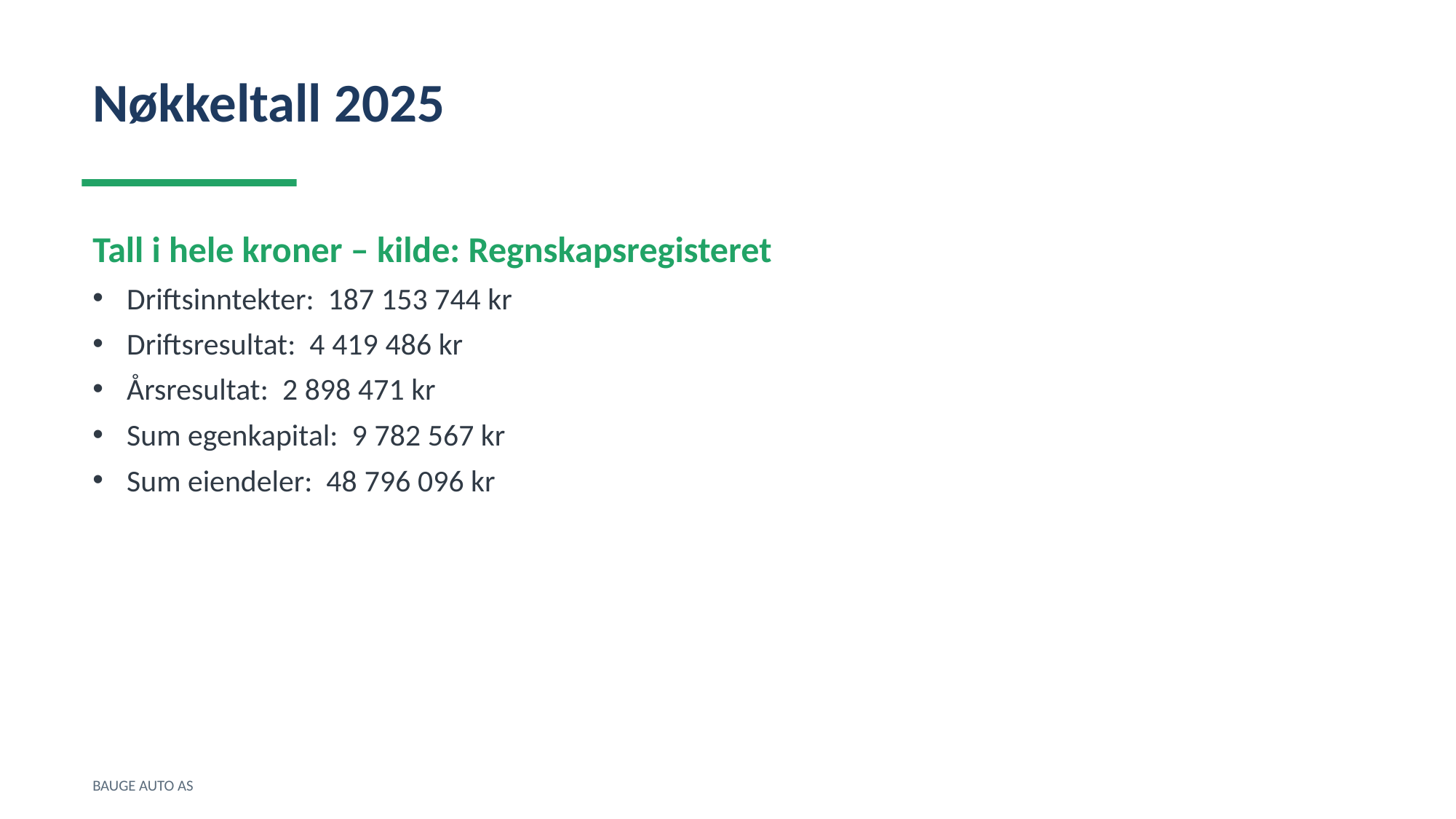

Nøkkeltall 2025

Tall i hele kroner – kilde: Regnskapsregisteret
Driftsinntekter:  187 153 744 kr
Driftsresultat:  4 419 486 kr
Årsresultat:  2 898 471 kr
Sum egenkapital:  9 782 567 kr
Sum eiendeler:  48 796 096 kr
BAUGE AUTO AS